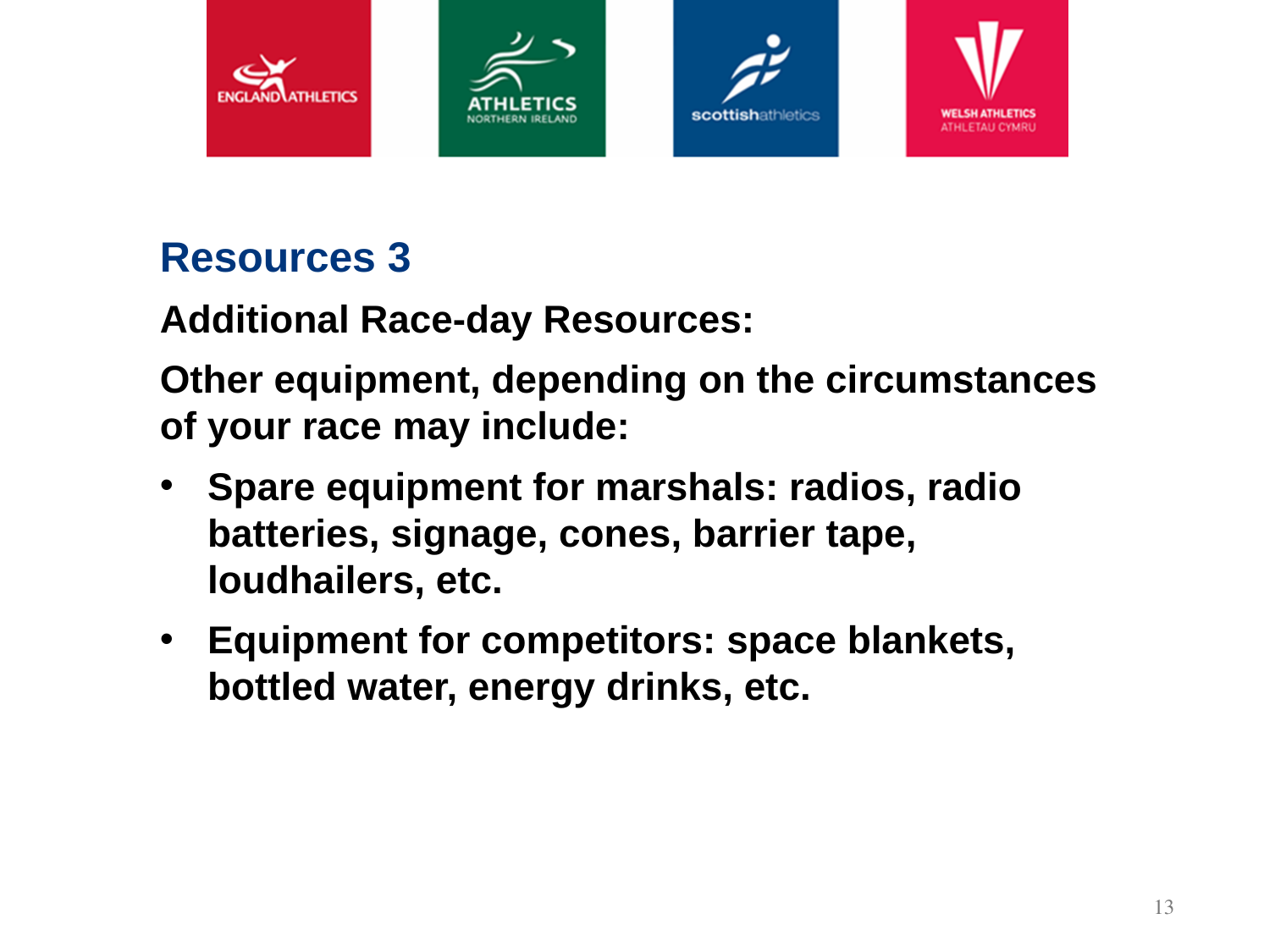

Resources 3
Additional Race-day Resources:
Other equipment, depending on the circumstances of your race may include:
Spare equipment for marshals: radios, radio batteries, signage, cones, barrier tape, loudhailers, etc.
Equipment for competitors: space blankets, bottled water, energy drinks, etc.
13